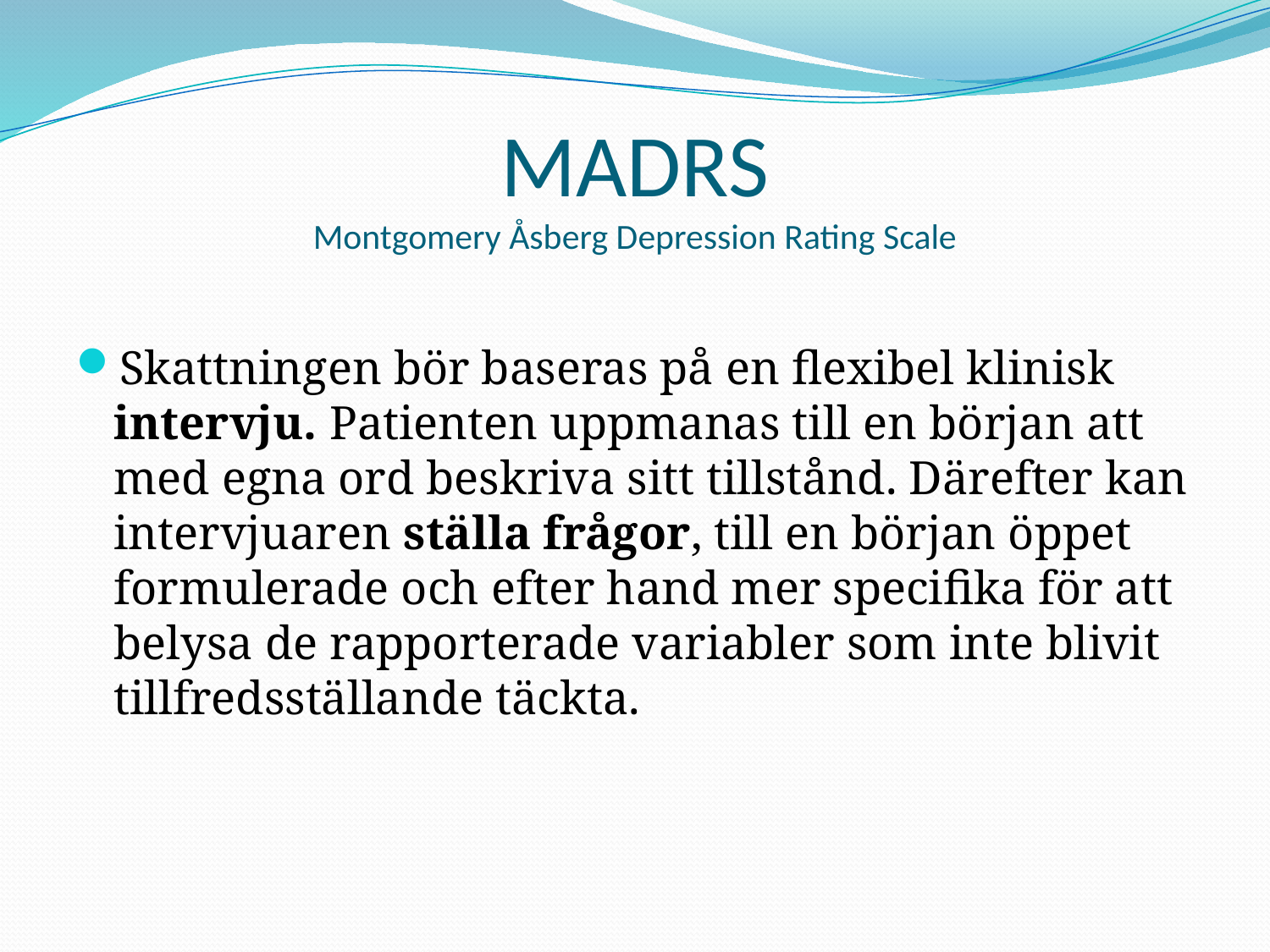

# MADRS Montgomery Åsberg Depression Rating Scale

Skattningen bör baseras på en flexibel klinisk intervju. Patienten uppmanas till en början att med egna ord beskriva sitt tillstånd. Därefter kan intervjuaren ställa frågor, till en början öppet formulerade och efter hand mer specifika för att belysa de rapporterade variabler som inte blivit tillfredsställande täckta.